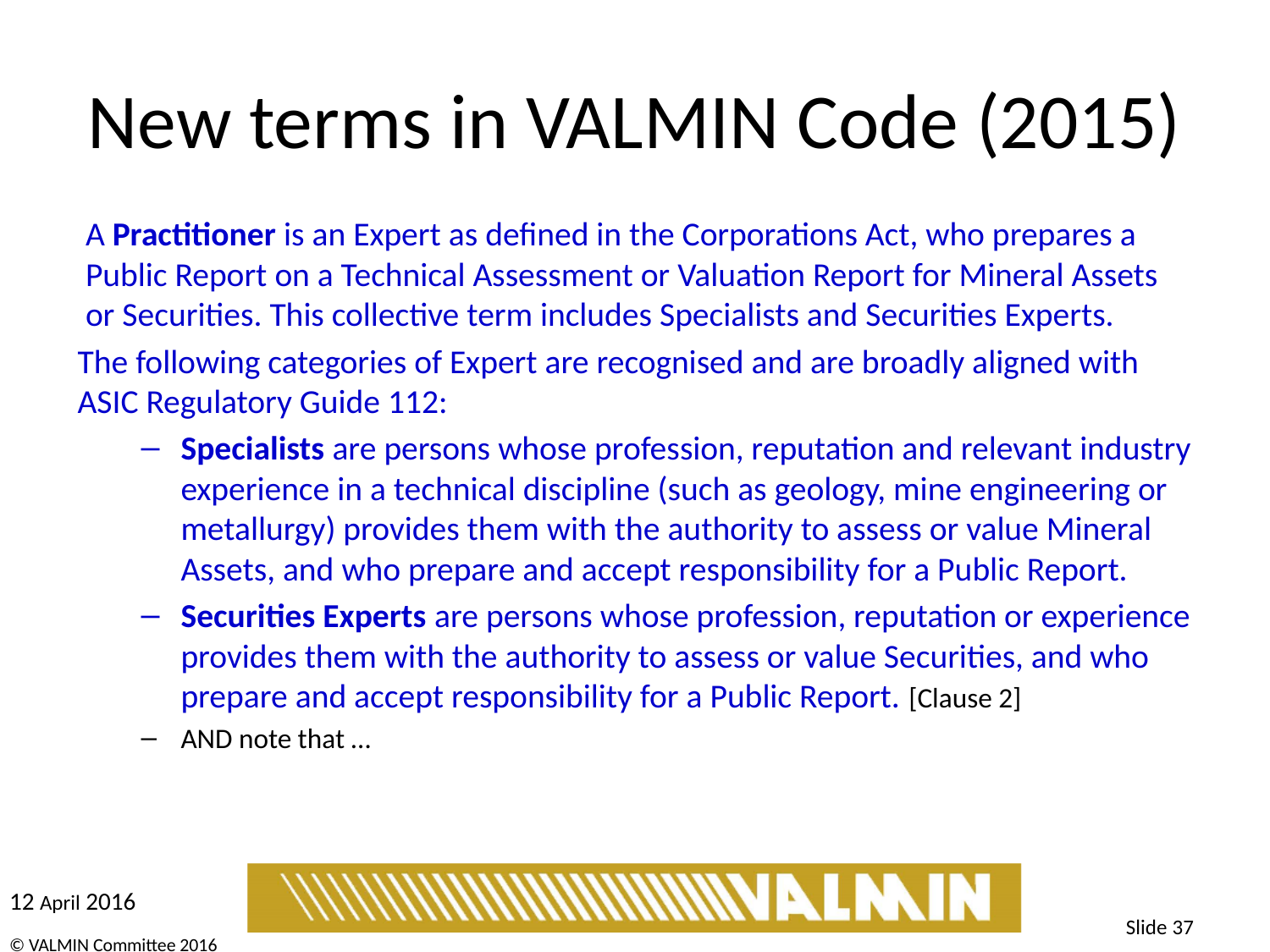

# New terms in VALMIN Code (2015)
A Practitioner is an Expert as defined in the Corporations Act, who prepares a Public Report on a Technical Assessment or Valuation Report for Mineral Assets or Securities. This collective term includes Specialists and Securities Experts.
The following categories of Expert are recognised and are broadly aligned with ASIC Regulatory Guide 112:
Specialists are persons whose profession, reputation and relevant industry experience in a technical discipline (such as geology, mine engineering or metallurgy) provides them with the authority to assess or value Mineral Assets, and who prepare and accept responsibility for a Public Report.
Securities Experts are persons whose profession, reputation or experience provides them with the authority to assess or value Securities, and who prepare and accept responsibility for a Public Report. [Clause 2]
AND note that …
Slide 37
© VALMIN Committee 2016